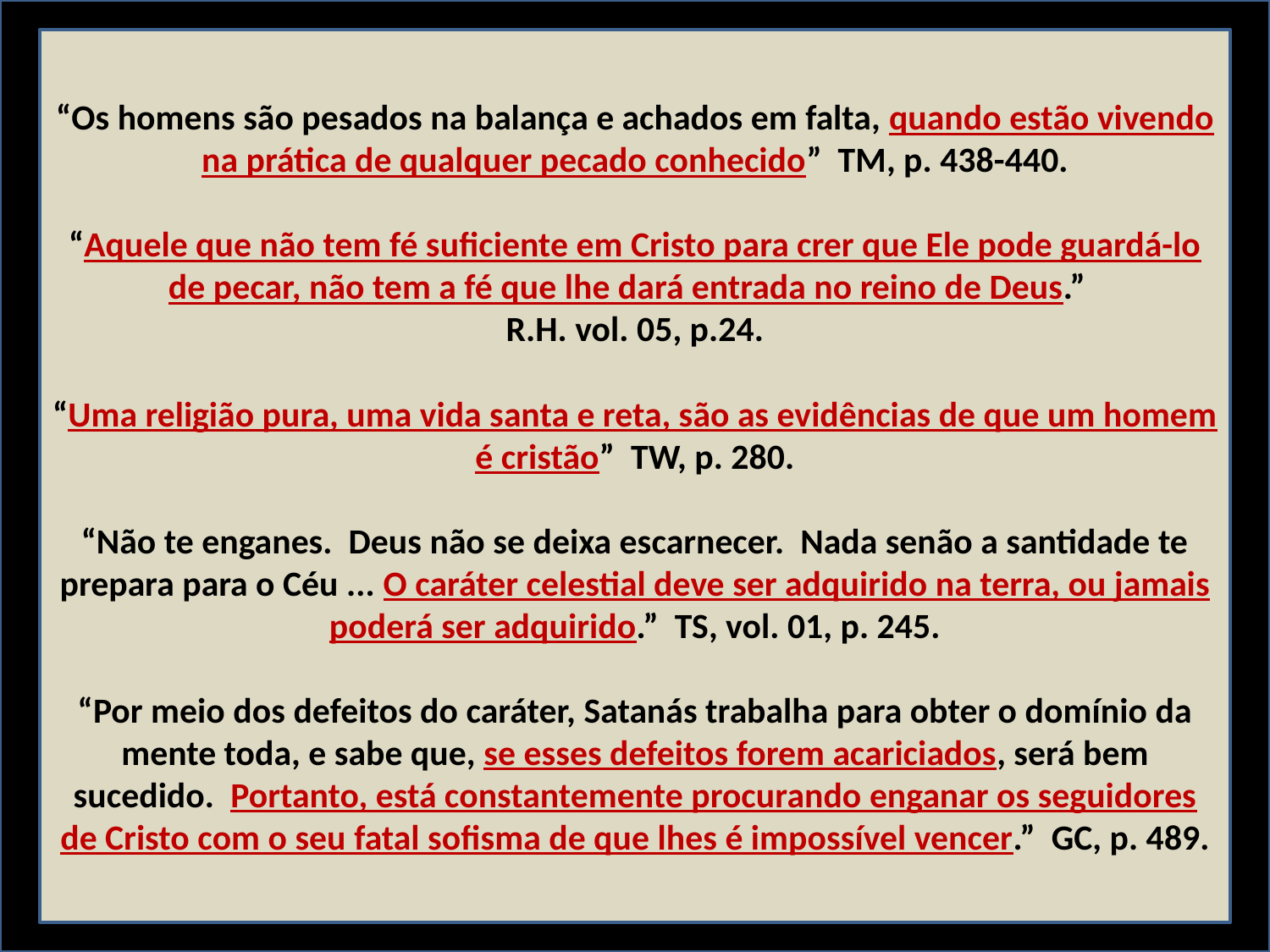

“Os homens são pesados na balança e achados em falta, quando estão vivendo na prática de qualquer pecado conhecido”  TM, p. 438-440.

“Aquele que não tem fé suficiente em Cristo para crer que Ele pode guardá-lo de pecar, não tem a fé que lhe dará entrada no reino de Deus.”
R.H. vol. 05, p.24.

“Uma religião pura, uma vida santa e reta, são as evidências de que um homem é cristão”  TW, p. 280.

“Não te enganes.  Deus não se deixa escarnecer.  Nada senão a santidade te prepara para o Céu ... O caráter celestial deve ser adquirido na terra, ou jamais poderá ser adquirido.”  TS, vol. 01, p. 245.

“Por meio dos defeitos do caráter, Satanás trabalha para obter o domínio da mente toda, e sabe que, se esses defeitos forem acariciados, será bem sucedido.  Portanto, está constantemente procurando enganar os seguidores de Cristo com o seu fatal sofisma de que lhes é impossível vencer.”  GC, p. 489.